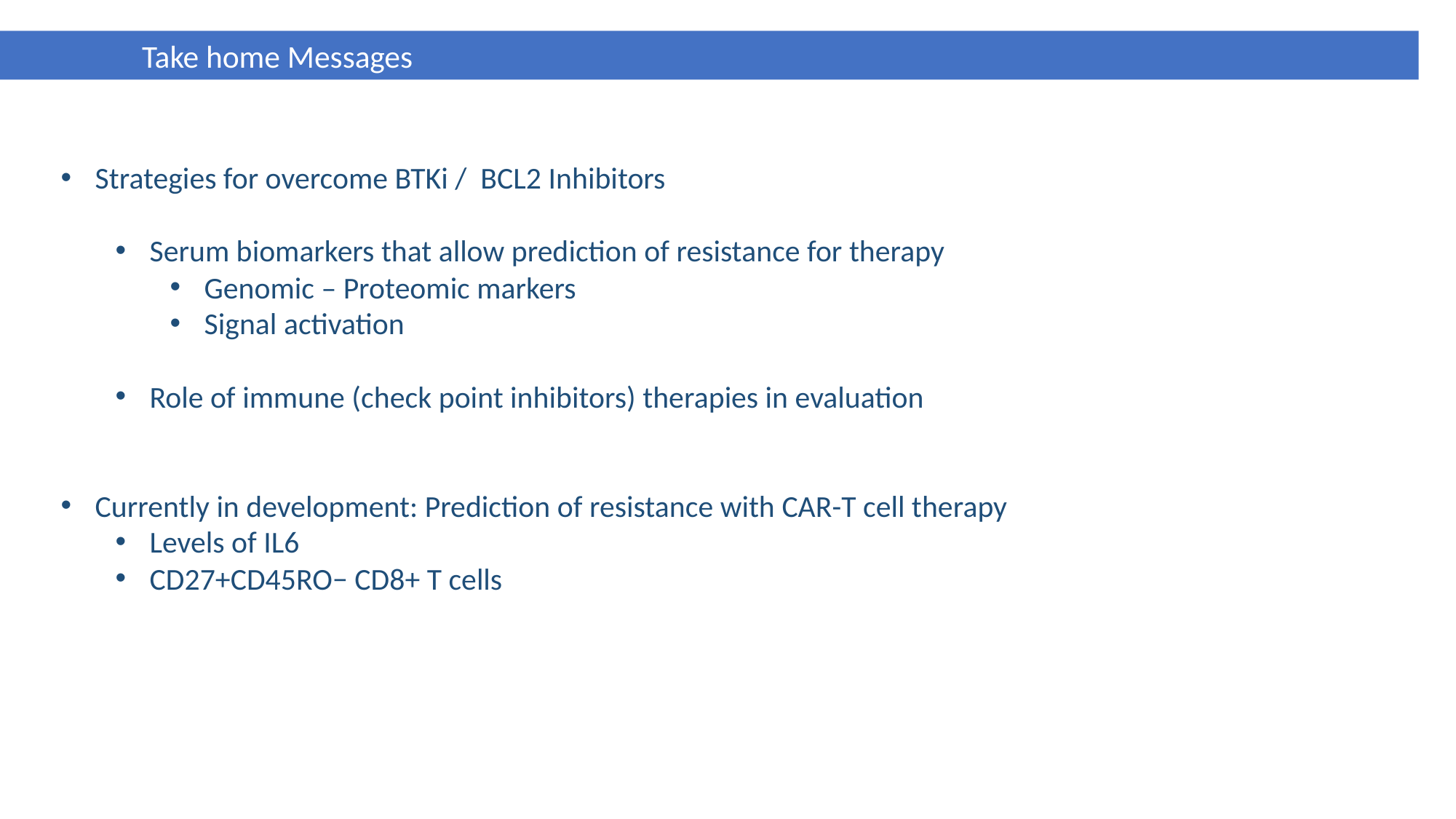

Take home Messages

Strategies for overcome BTKi /  BCL2 Inhibitors

Serum biomarkers that allow prediction of resistance for therapy
Genomic – Proteomic markers
Signal activation

Role of immune (check point inhibitors) therapies in evaluation

Currently in development: Prediction of resistance with CAR-T cell therapy
Levels of IL6
CD27+CD45RO− CD8+ T cells

For Use by Medical Science Liaisons